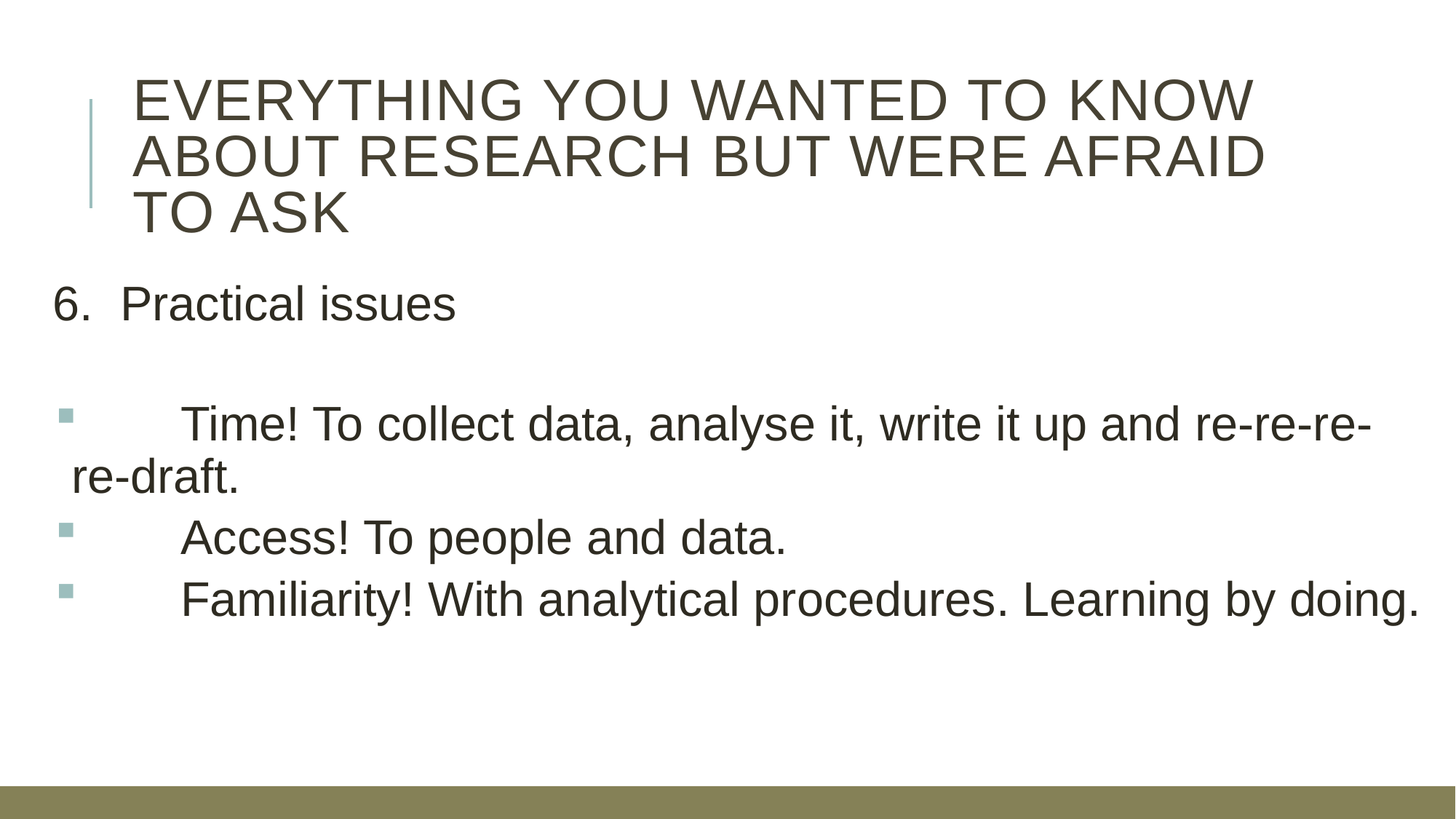

# Everything you wanted to know about research but were afraid to ask
6.  Practical issues

 	Time! To collect data, analyse it, write it up and re-re-re-re-draft.
 	Access! To people and data.
  	Familiarity! With analytical procedures. Learning by doing.